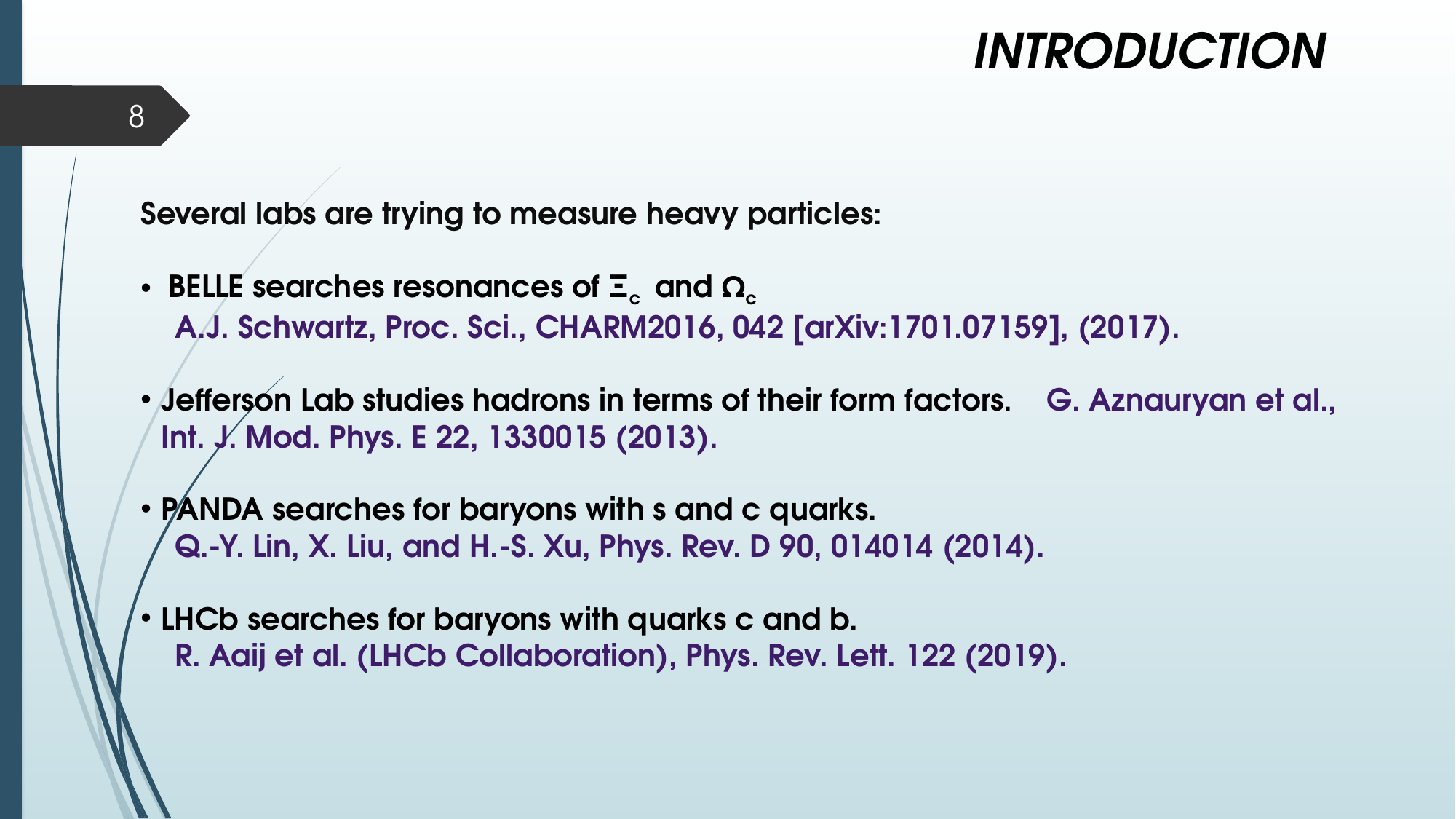

Introduction
8
Several labs are trying to measure heavy particles:

  BELLE searches resonances of Ξc   and Ωc
    A.J. Schwartz, Proc. Sci., CHARM2016, 042 [arXiv:1701.07159], (2017).

Jefferson Lab studies hadrons in terms of their form factors.    G. Aznauryan et al., Int. J. Mod. Phys. E 22, 1330015 (2013).

PANDA searches for baryons with s and c quarks.
    Q.-Y. Lin, X. Liu, and H.-S. Xu, Phys. Rev. D 90, 014014 (2014).

LHCb searches for baryons with quarks c and b.
    R. Aaij et al. (LHCb Collaboration), Phys. Rev. Lett. 122 (2019).